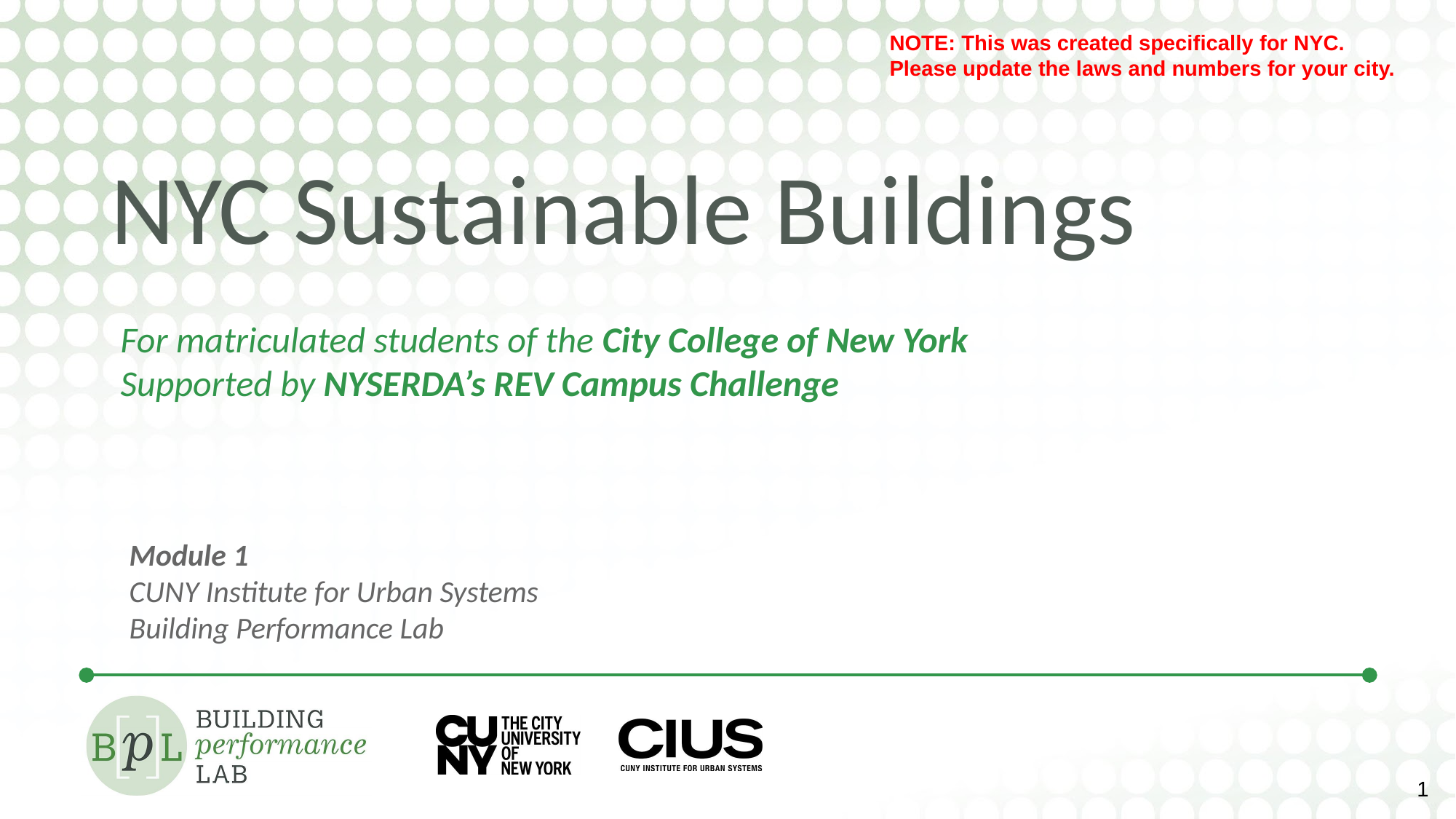

NOTE: This was created specifically for NYC. Please update the laws and numbers for your city.
# NYC Sustainable Buildings
For matriculated students of the City College of New York
Supported by NYSERDA’s REV Campus Challenge
Module 1
CUNY Institute for Urban Systems
Building Performance Lab
1